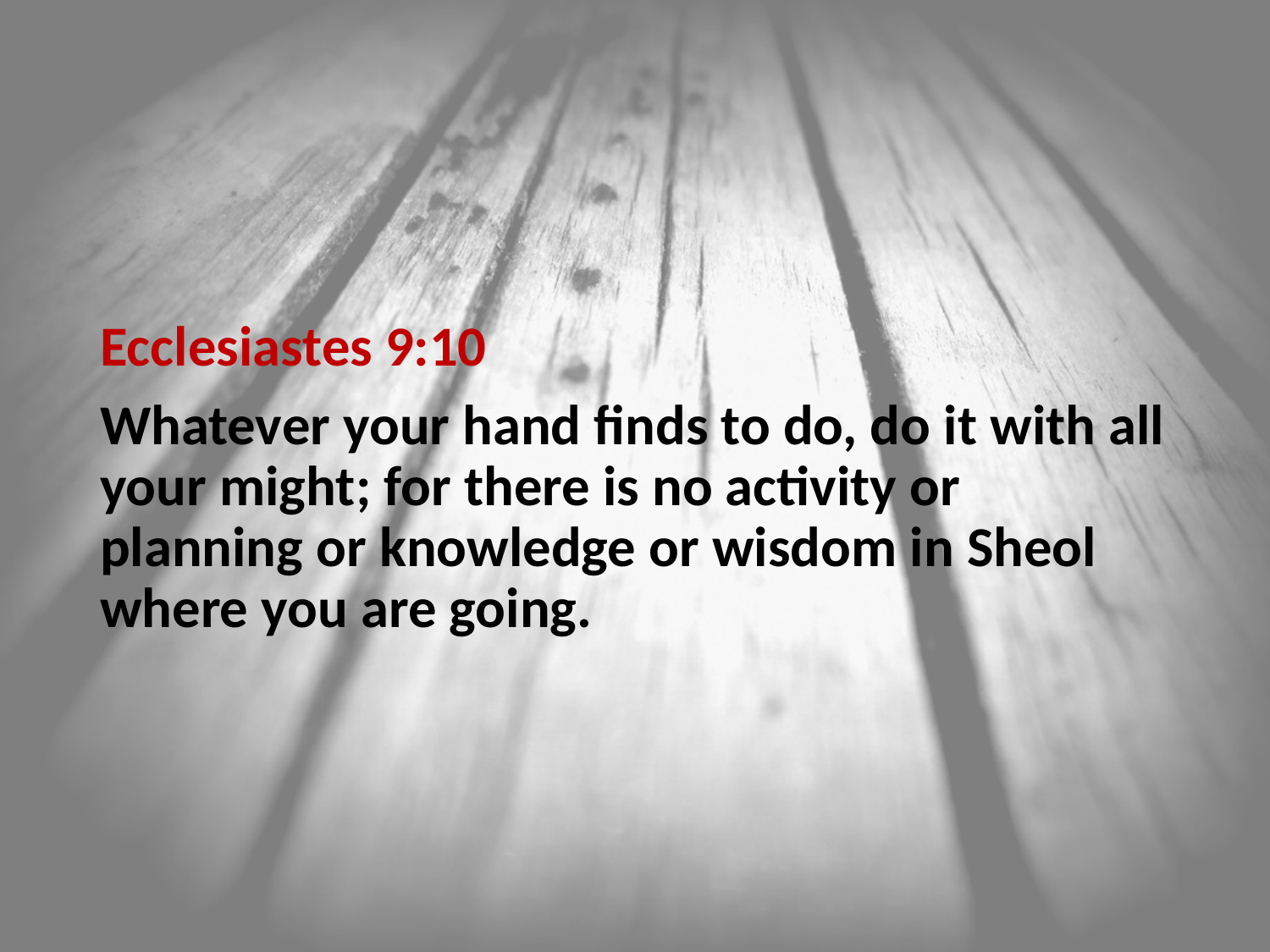

Ecclesiastes 9:10
Whatever your hand finds to do, do it with all your might; for there is no activity or planning or knowledge or wisdom in Sheol where you are going.